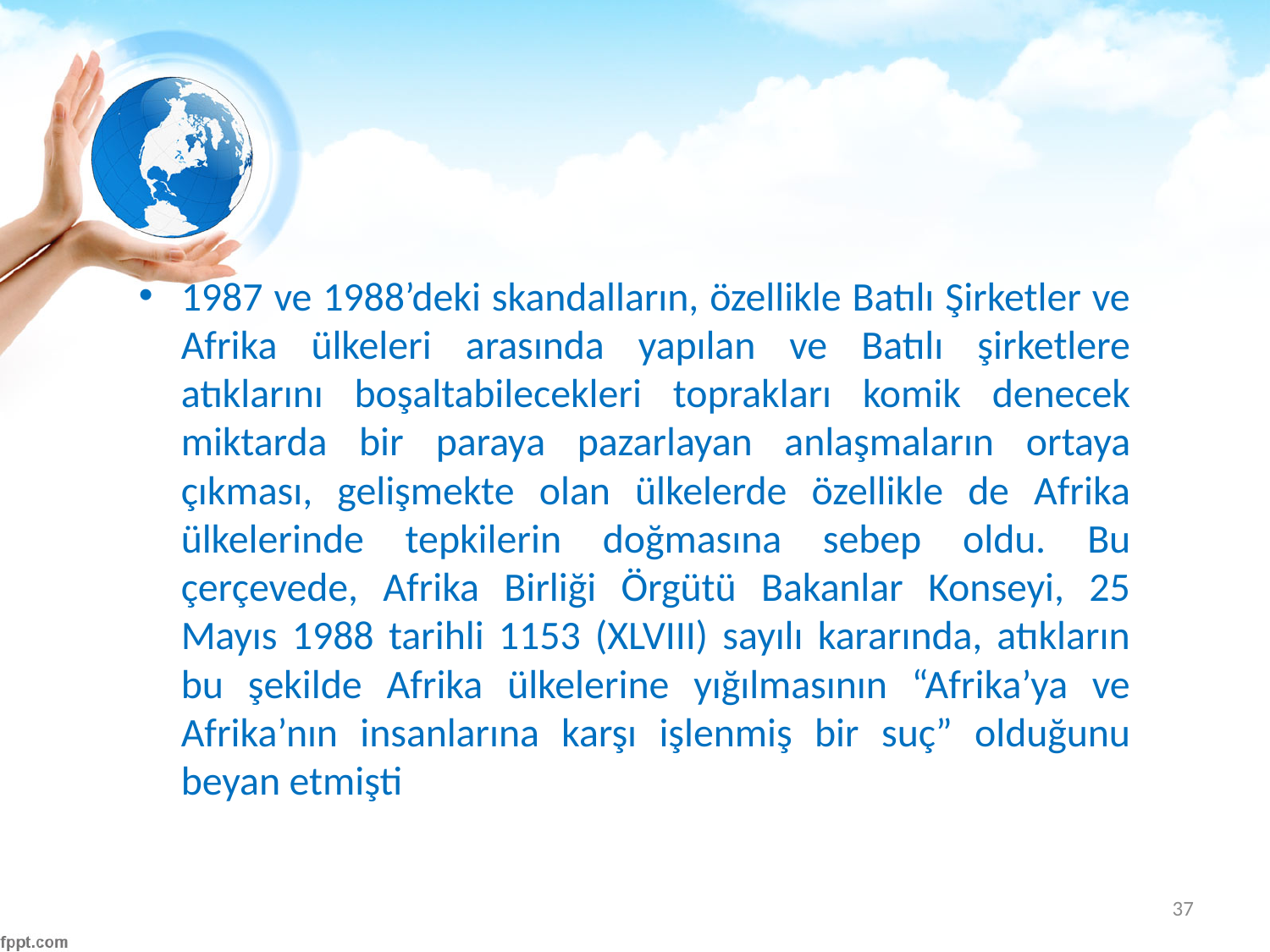

#
1987 ve 1988’deki skandalların, özellikle Batılı Şirketler ve Afrika ülkeleri arasında yapılan ve Batılı şirketlere atıklarını boşaltabilecekleri toprakları komik denecek miktarda bir paraya pazarlayan anlaşmaların ortaya çıkması, gelişmekte olan ülkelerde özellikle de Afrika ülkelerinde tepkilerin doğmasına sebep oldu. Bu çerçevede, Afrika Birliği Örgütü Bakanlar Konseyi, 25 Mayıs 1988 tarihli 1153 (XLVIII) sayılı kararında, atıkların bu şekilde Afrika ülkelerine yığılmasının “Afrika’ya ve Afrika’nın insanlarına karşı işlenmiş bir suç” olduğunu beyan etmişti
37